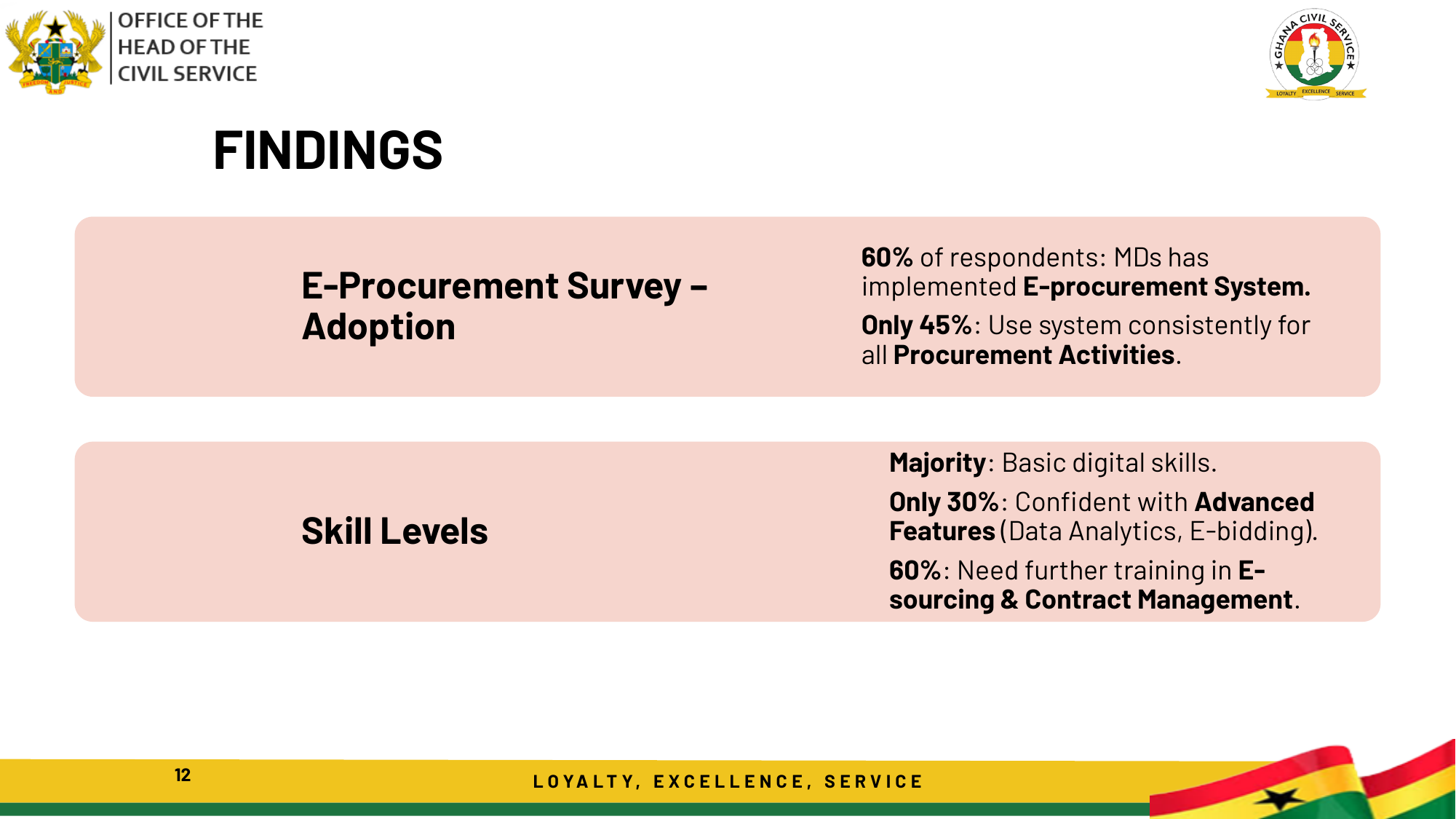

FINDINGS
E-Procurement Survey – Adoption
60% of respondents: MDs has implemented E-procurement System.
Only 45%: Use system consistently for all Procurement Activities.
Skill Levels
Majority: Basic digital skills.
Only 30%: Confident with Advanced Features (Data Analytics, E-bidding).
60%: Need further training in E-sourcing & Contract Management.
12
LOYALTY, EXCELLENCE, SERVICE